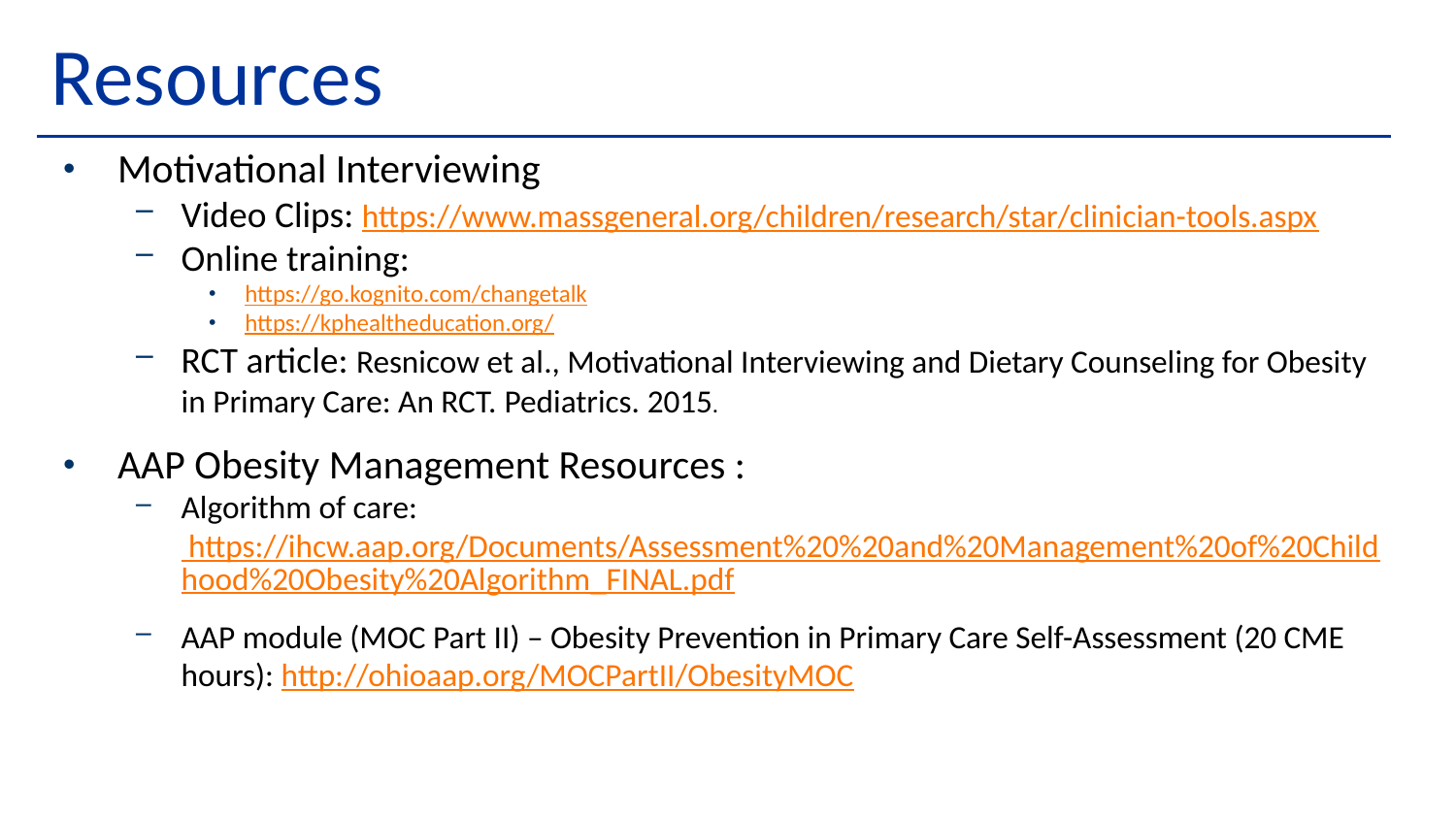

# Resources
Motivational Interviewing
Video Clips: https://www.massgeneral.org/children/research/star/clinician-tools.aspx
Online training:
https://go.kognito.com/changetalk
https://kphealtheducation.org/
RCT article: Resnicow et al., Motivational Interviewing and Dietary Counseling for Obesity in Primary Care: An RCT. Pediatrics. 2015.

AAP Obesity Management Resources :
Algorithm of care: https://ihcw.aap.org/Documents/Assessment%20%20and%20Management%20of%20Childhood%20Obesity%20Algorithm_FINAL.pdf

AAP module (MOC Part II) – Obesity Prevention in Primary Care Self-Assessment (20 CME hours): http://ohioaap.org/MOCPartII/ObesityMOC

47